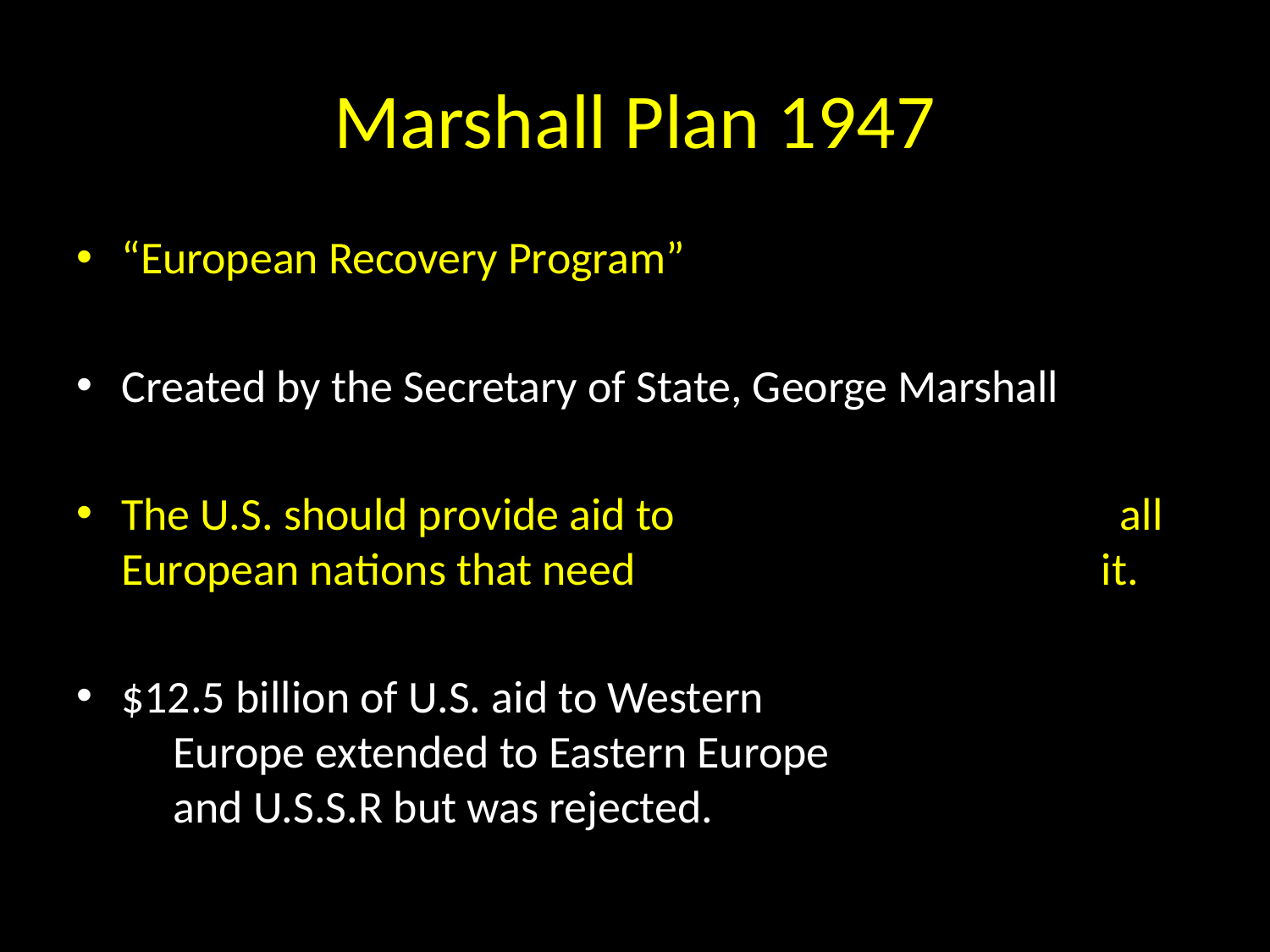

# Marshall Plan 1947
“European Recovery Program”

Created by the Secretary of State, George Marshall

The U.S. should provide aid to                                           all European nations that need                                             it.

$12.5 billion of U.S. aid to Western                                               Europe extended to Eastern Europe                                         and U.S.S.R but was rejected.